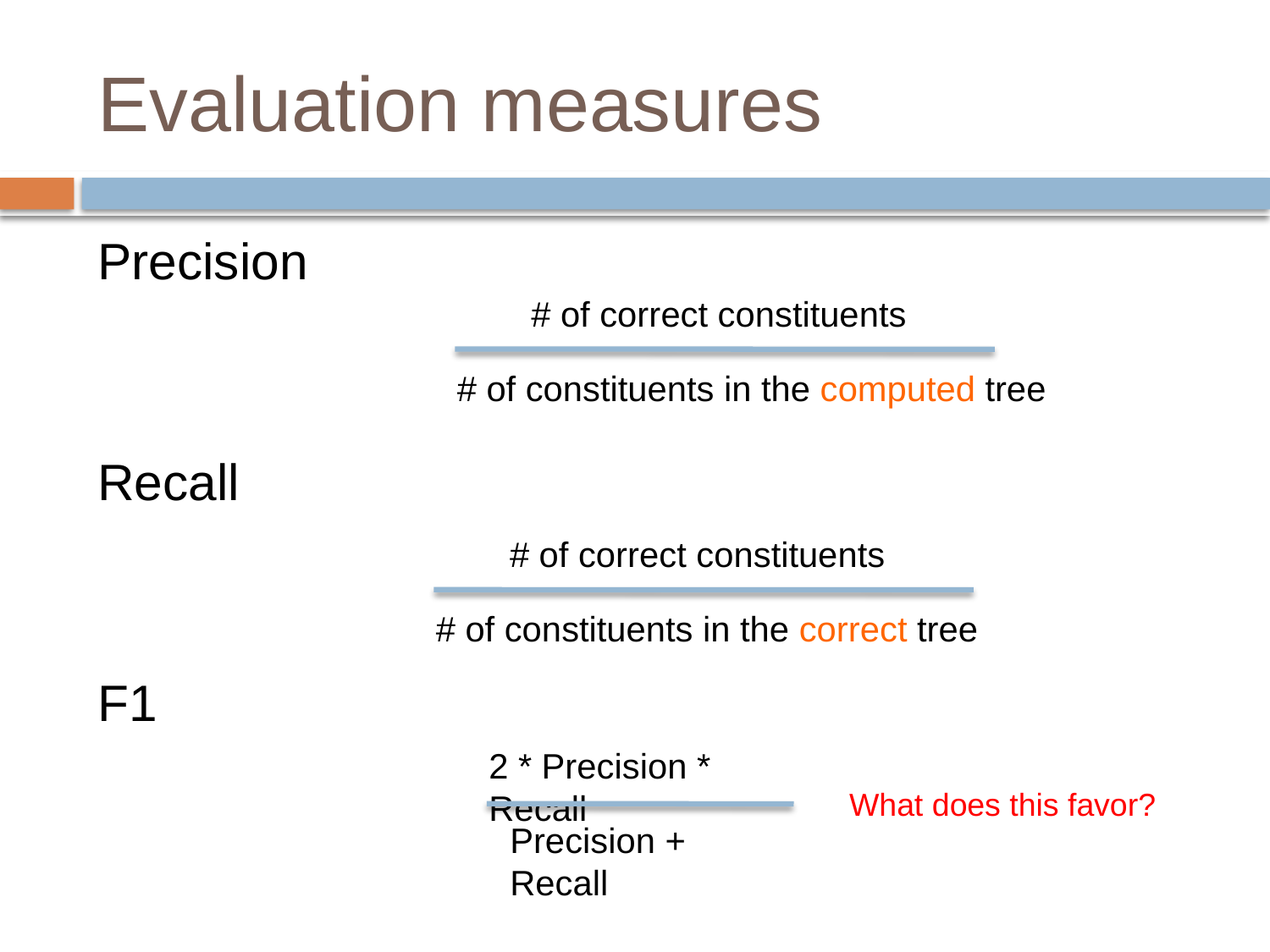

# Evaluation measures
Precision

Recall

F1
# of correct constituents
# of constituents in the computed tree
# of correct constituents
# of constituents in the correct tree
2 * Precision * Recall
What does this favor?
Precision + Recall